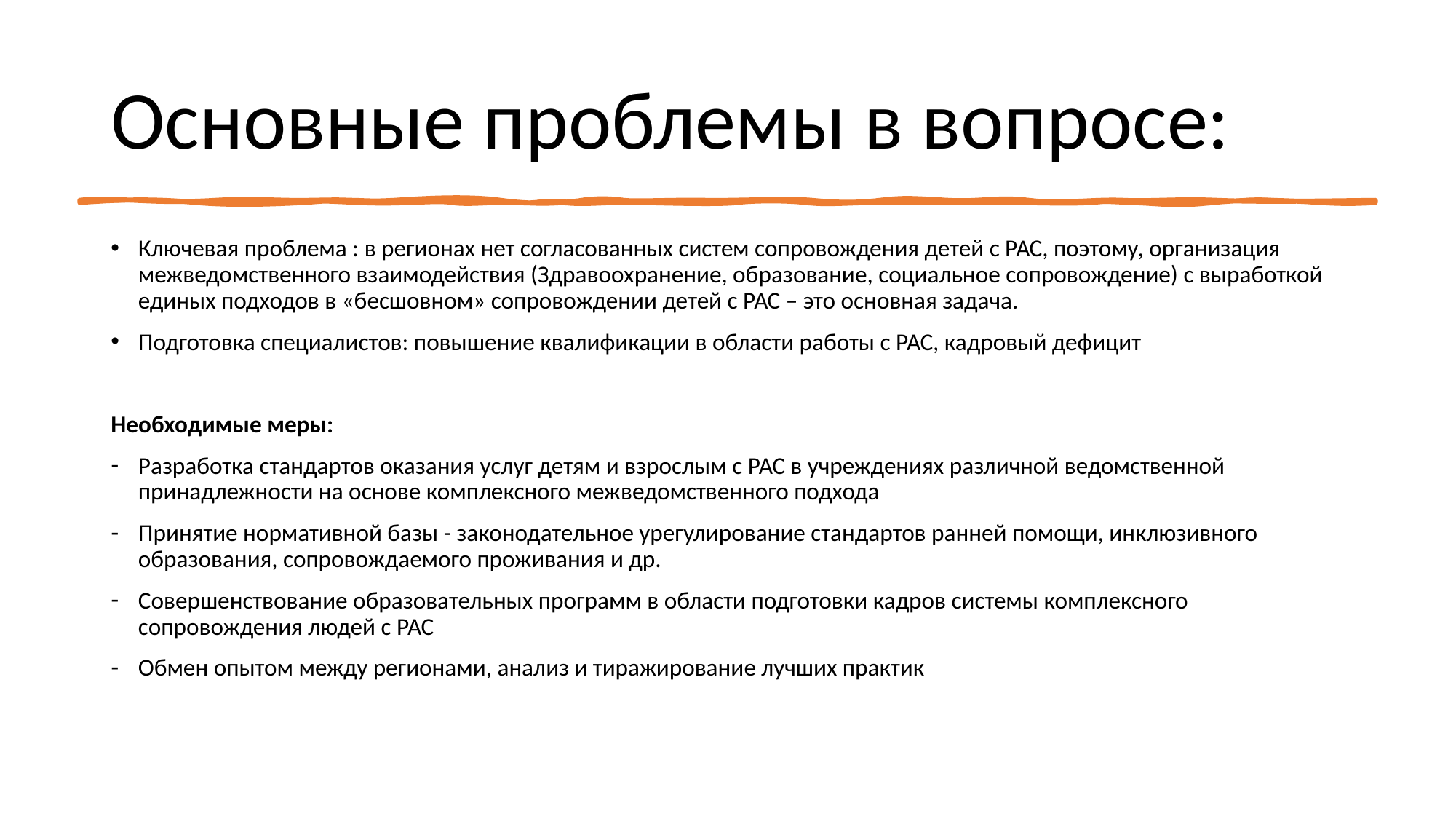

# Основные проблемы в вопросе:

Ключевая проблема : в регионах нет согласованных систем сопровождения детей с РАС, поэтому, организация межведомственного взаимодействия (Здравоохранение, образование, социальное сопровождение) с выработкой единых подходов в «бесшовном» сопровождении детей с РАС – это основная задача.
Подготовка специалистов: повышение квалификации в области работы с РАС, кадровый дефицит

Необходимые меры:
Разработка стандартов оказания услуг детям и взрослым с РАС в учреждениях различной ведомственной принадлежности на основе комплексного межведомственного подхода
Принятие нормативной базы - законодательное урегулирование стандартов ранней помощи, инклюзивного образования, сопровождаемого проживания и др.
Совершенствование образовательных программ в области подготовки кадров системы комплексного сопровождения людей с РАС
Обмен опытом между регионами, анализ и тиражирование лучших практик